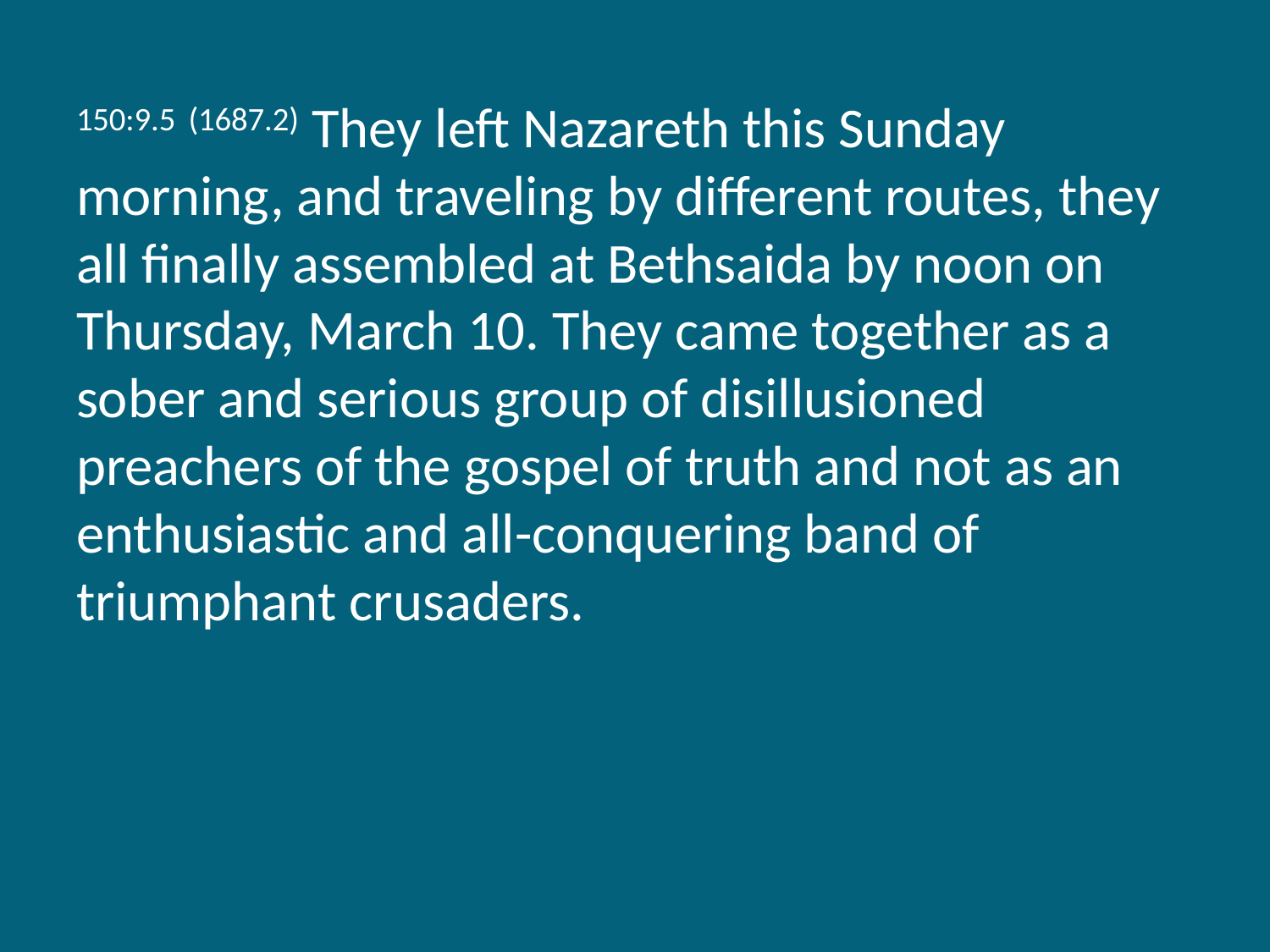

150:9.5 (1687.2) They left Nazareth this Sunday morning, and traveling by different routes, they all finally assembled at Bethsaida by noon on Thursday, March 10. They came together as a sober and serious group of disillusioned preachers of the gospel of truth and not as an enthusiastic and all-conquering band of triumphant crusaders.